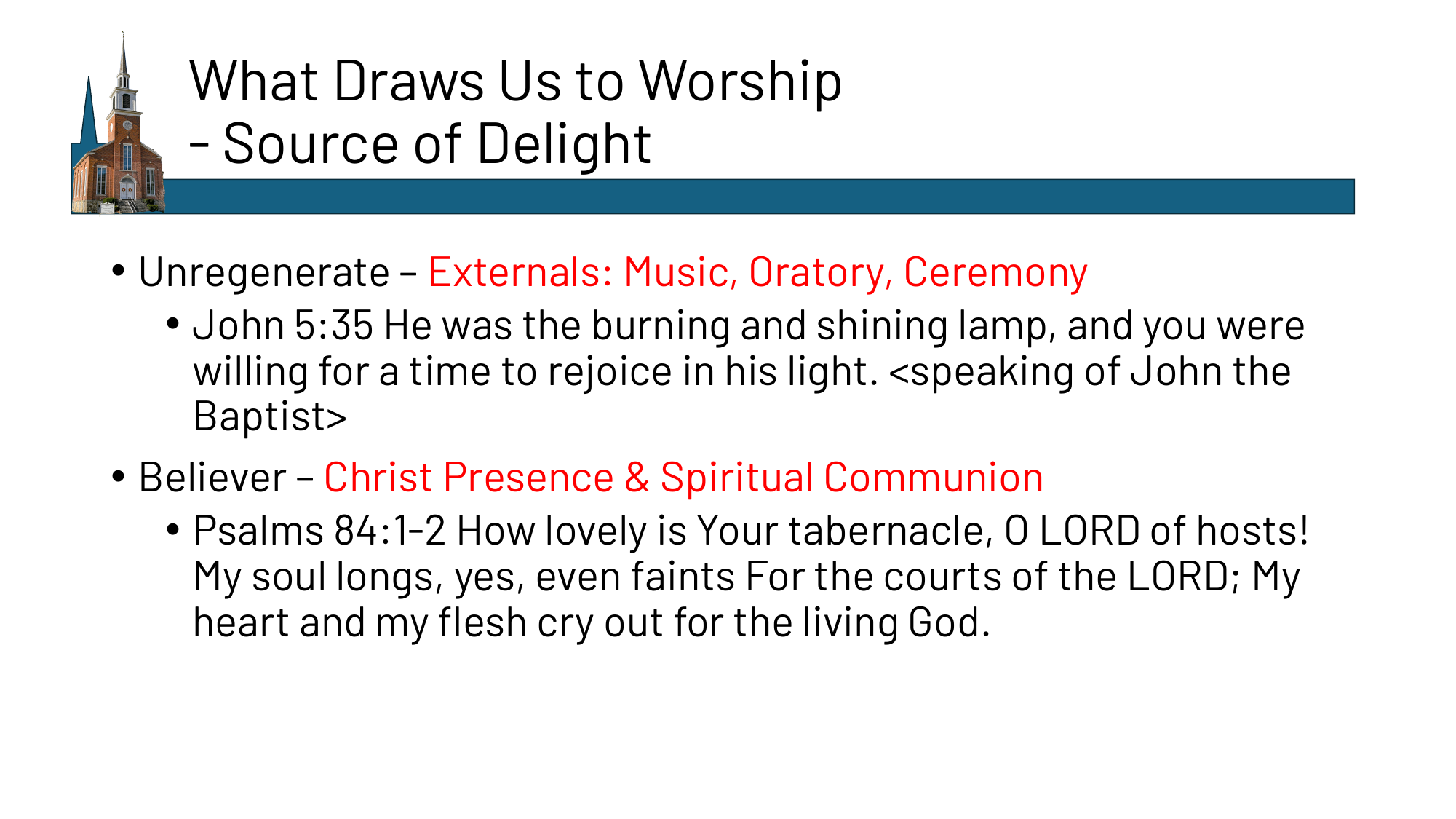

# What Draws Us to Worship - Source of Delight
Unregenerate – Externals: Music, Oratory, Ceremony
John 5:35 He was the burning and shining lamp, and you were willing for a time to rejoice in his light. <speaking of John the Baptist>
Believer – Christ Presence & Spiritual Communion
Psalms 84:1-2 How lovely is Your tabernacle, O LORD of hosts! My soul longs, yes, even faints For the courts of the LORD; My heart and my flesh cry out for the living God.